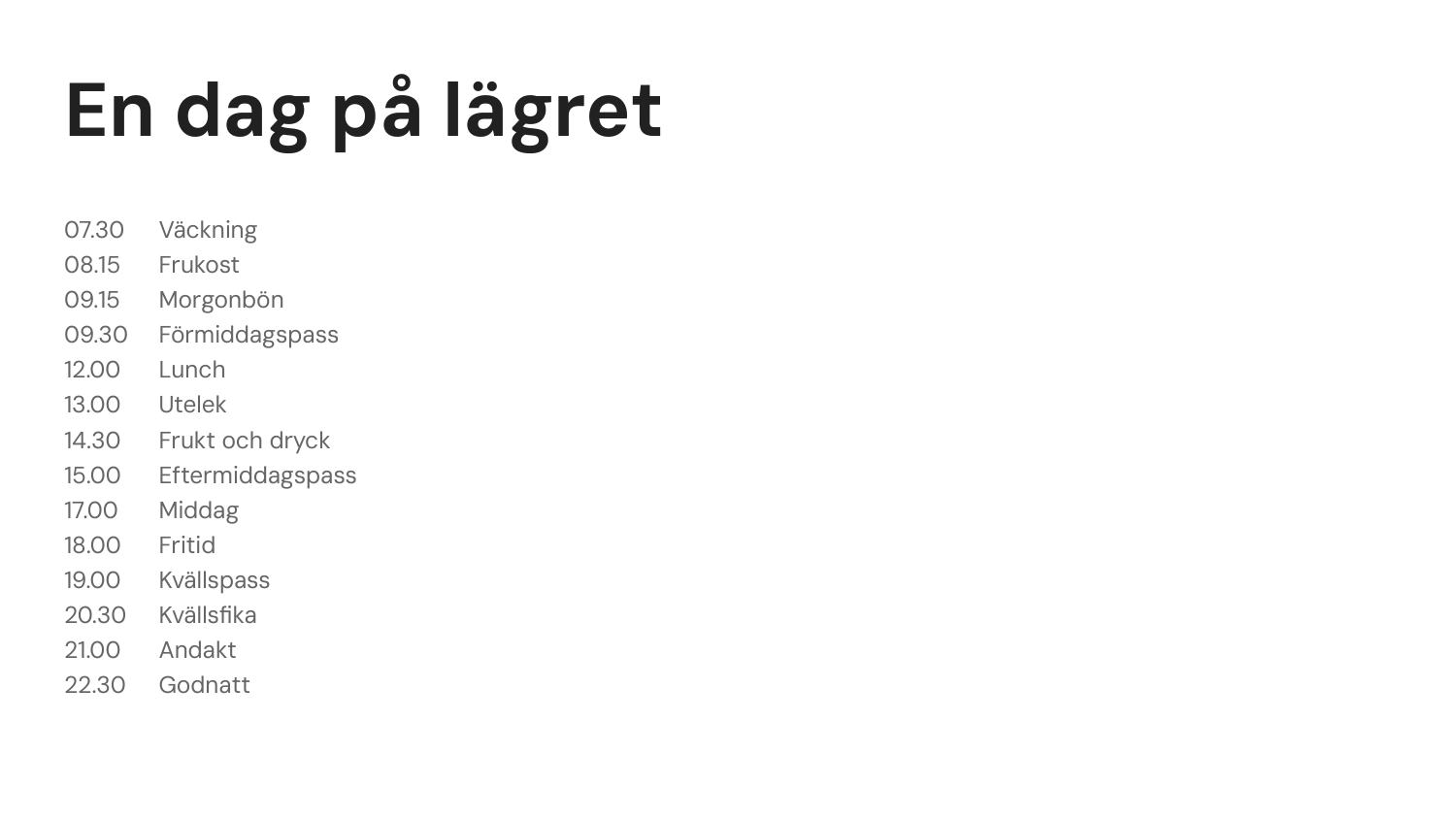

# En dag på lägret
07.30 	Väckning
08.15	Frukost
09.15	Morgonbön
09.30	Förmiddagspass
12.00 	Lunch
13.00	Utelek
14.30	Frukt och dryck
15.00	Eftermiddagspass
17.00	Middag
18.00	Fritid
19.00	Kvällspass
20.30	Kvällsfika
21.00	Andakt
22.30	Godnatt